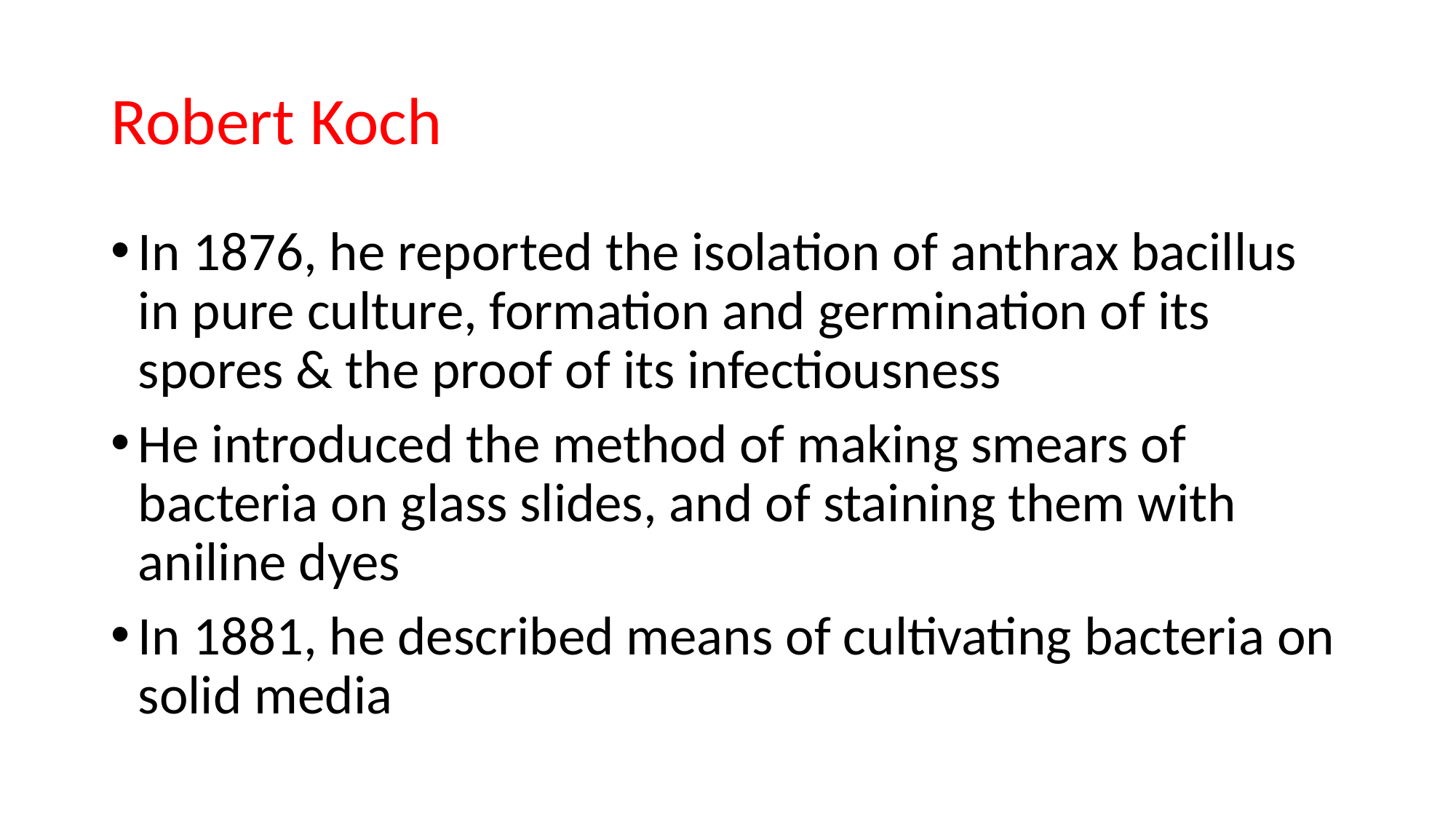

# Robert Koch
In 1876, he reported the isolation of anthrax bacillus in pure culture, formation and germination of its spores & the proof of its infectiousness
He introduced the method of making smears of bacteria on glass slides, and of staining them with aniline dyes
In 1881, he described means of cultivating bacteria on solid media